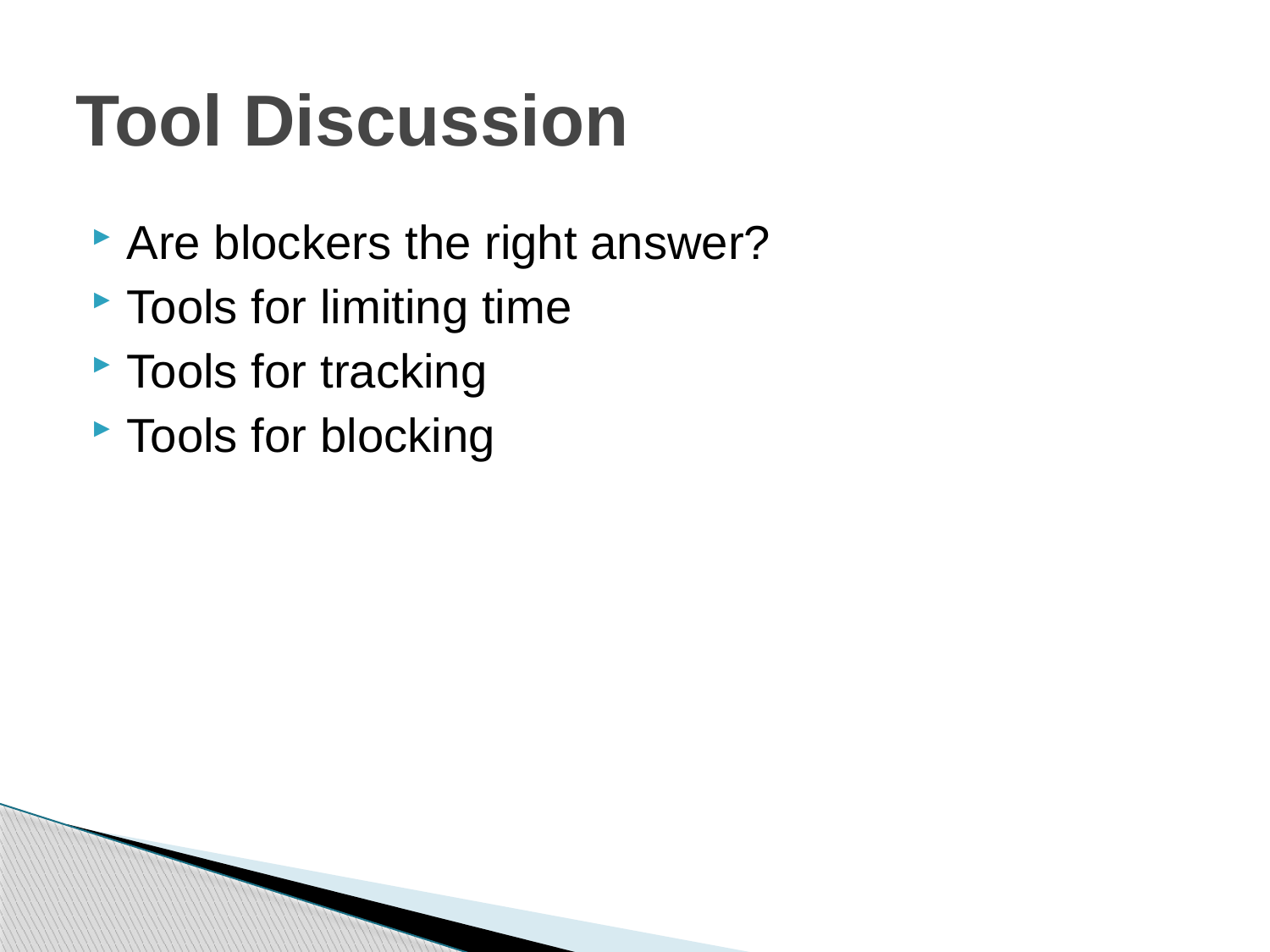

# Tool Discussion
Are blockers the right answer?
Tools for limiting time
Tools for tracking
Tools for blocking